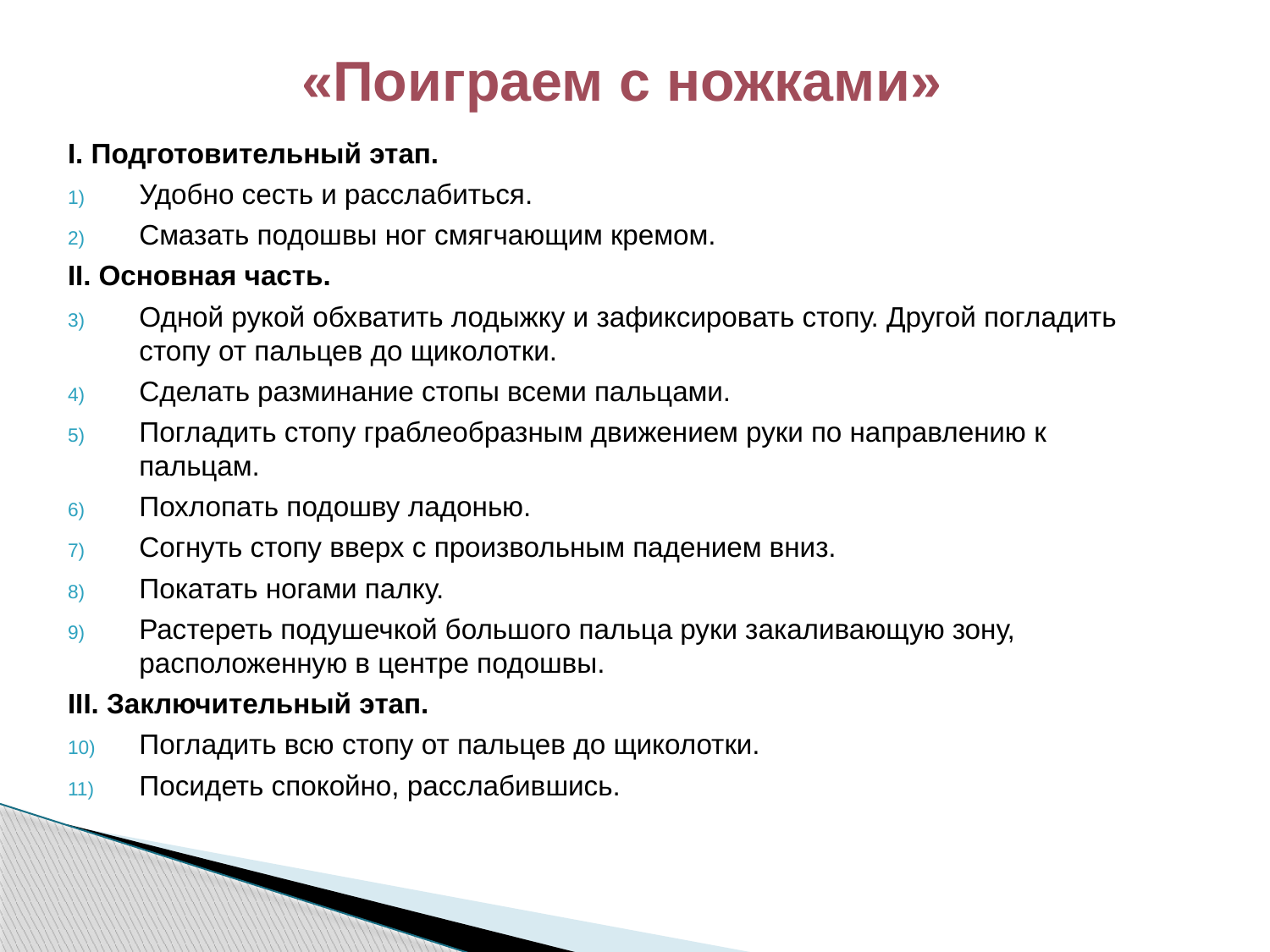

# «Поиграем с ножками»
I. Подготовительный этап.
Удобно сесть и расслабиться.
Смазать подошвы ног смягчающим кремом.
II. Основная часть.
Одной рукой обхватить лодыжку и зафиксировать стопу. Другой погладить стопу от пальцев до щиколотки.
Сделать разминание стопы всеми пальцами.
Погладить стопу граблеобразным движением руки по направлению к пальцам.
Похлопать подошву ладонью.
Согнуть стопу вверх с произвольным падением вниз.
Покатать ногами палку.
Растереть подушечкой большого пальца руки закаливающую зону, расположенную в центре подошвы.
III. Заключительный этап.
Погладить всю стопу от пальцев до щиколотки.
Посидеть спокойно, расслабившись.